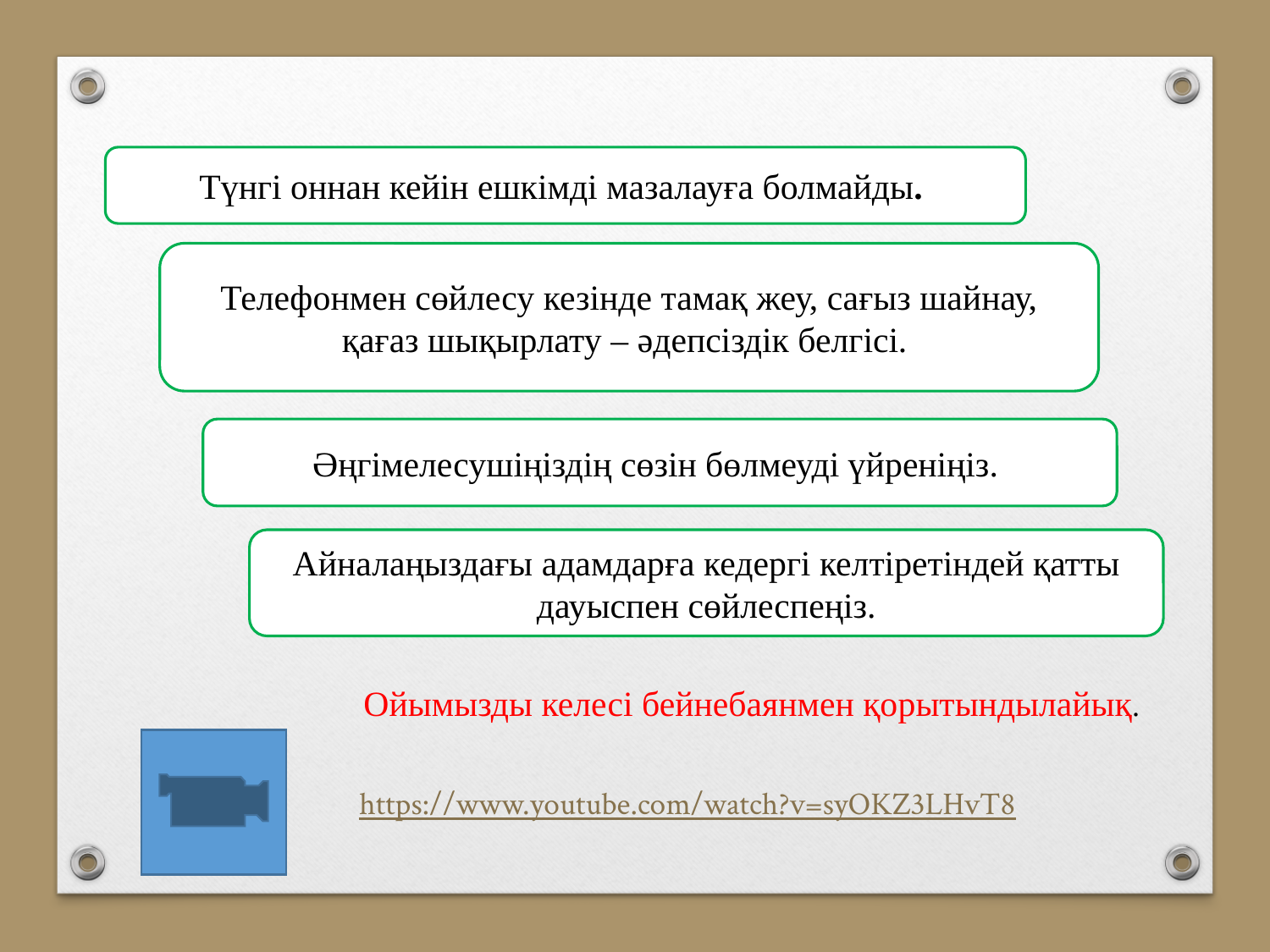

Түнгі оннан кейін ешкімді мазалауға болмайды.
Телефонмен сөйлесу кезінде тамақ жеу, сағыз шайнау, қағаз шықырлату – әдепсіздік белгісі.
Әңгімелесушіңіздің сөзін бөлмеуді үйреніңіз.
Айналаңыздағы адамдарға кедергі келтіретіндей қатты дауыспен сөйлеспеңіз.
Ойымызды келесі бейнебаянмен қорытындылайық.

https://www.youtube.com/watch?v=syOKZ3LHvT8